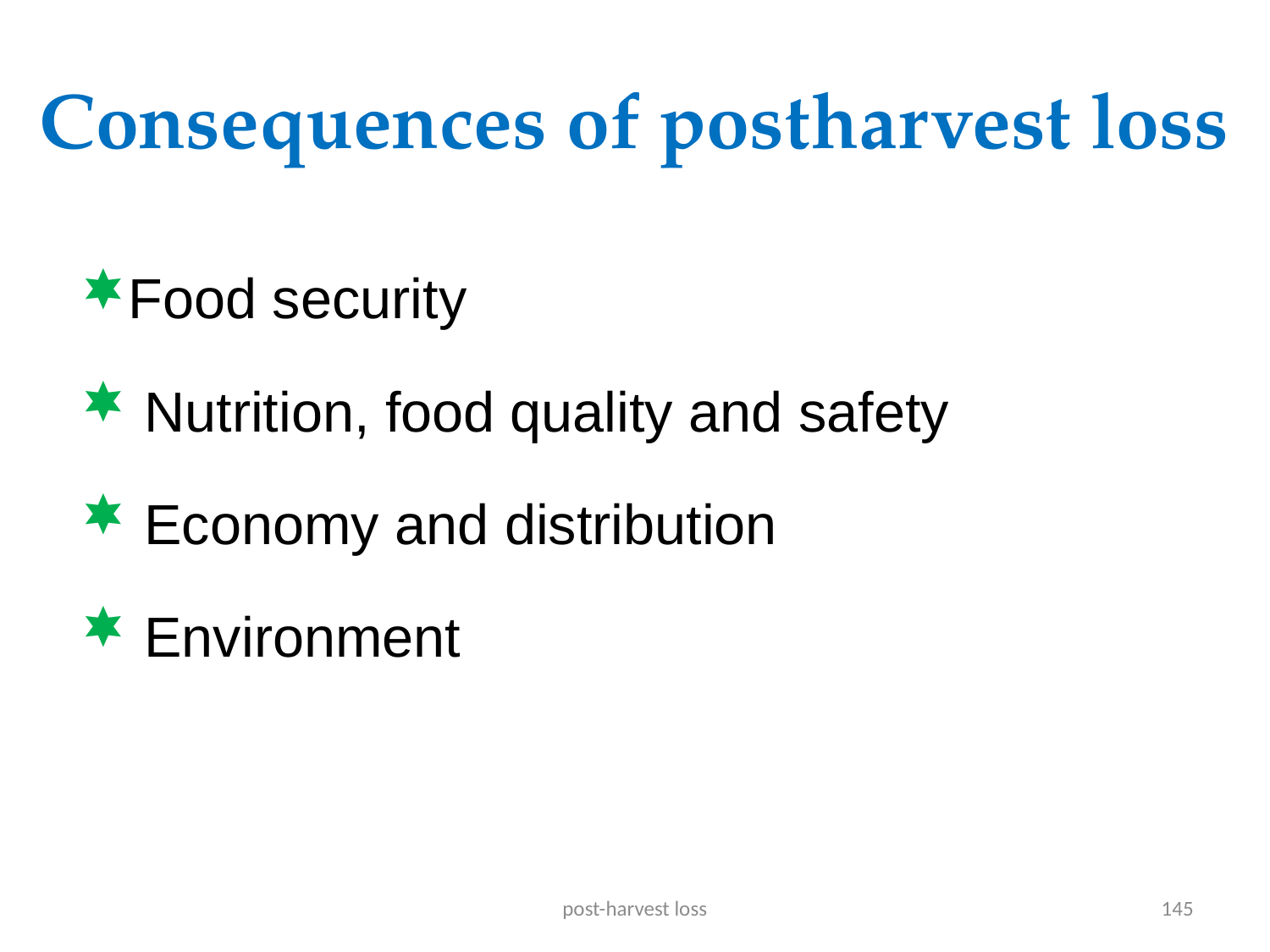

# Consequences of postharvest loss
Food security
 Nutrition, food quality and safety
 Economy and distribution
 Environment

post-harvest loss
145